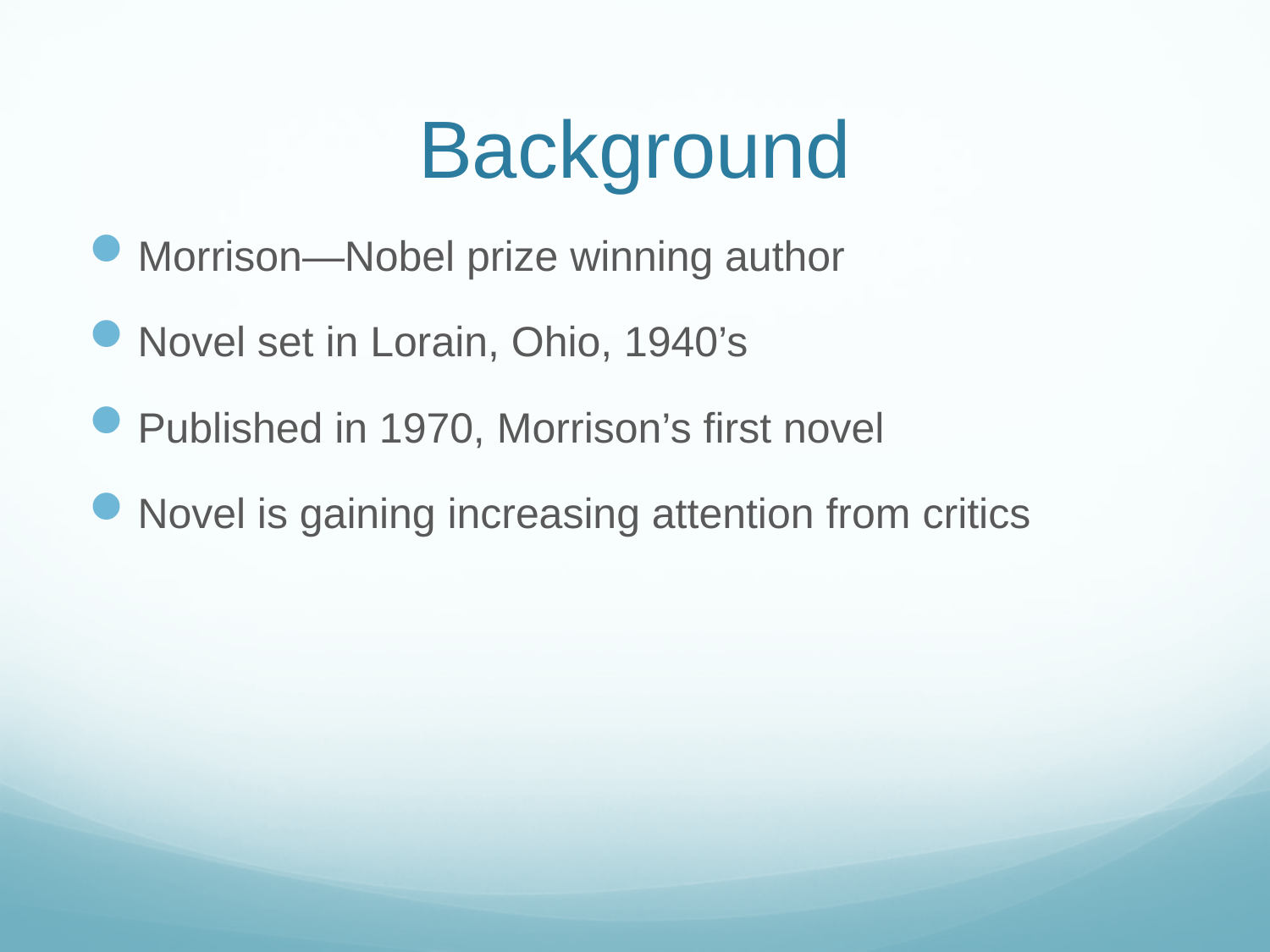

# Background
Morrison—Nobel prize winning author
Novel set in Lorain, Ohio, 1940’s
Published in 1970, Morrison’s first novel
Novel is gaining increasing attention from critics